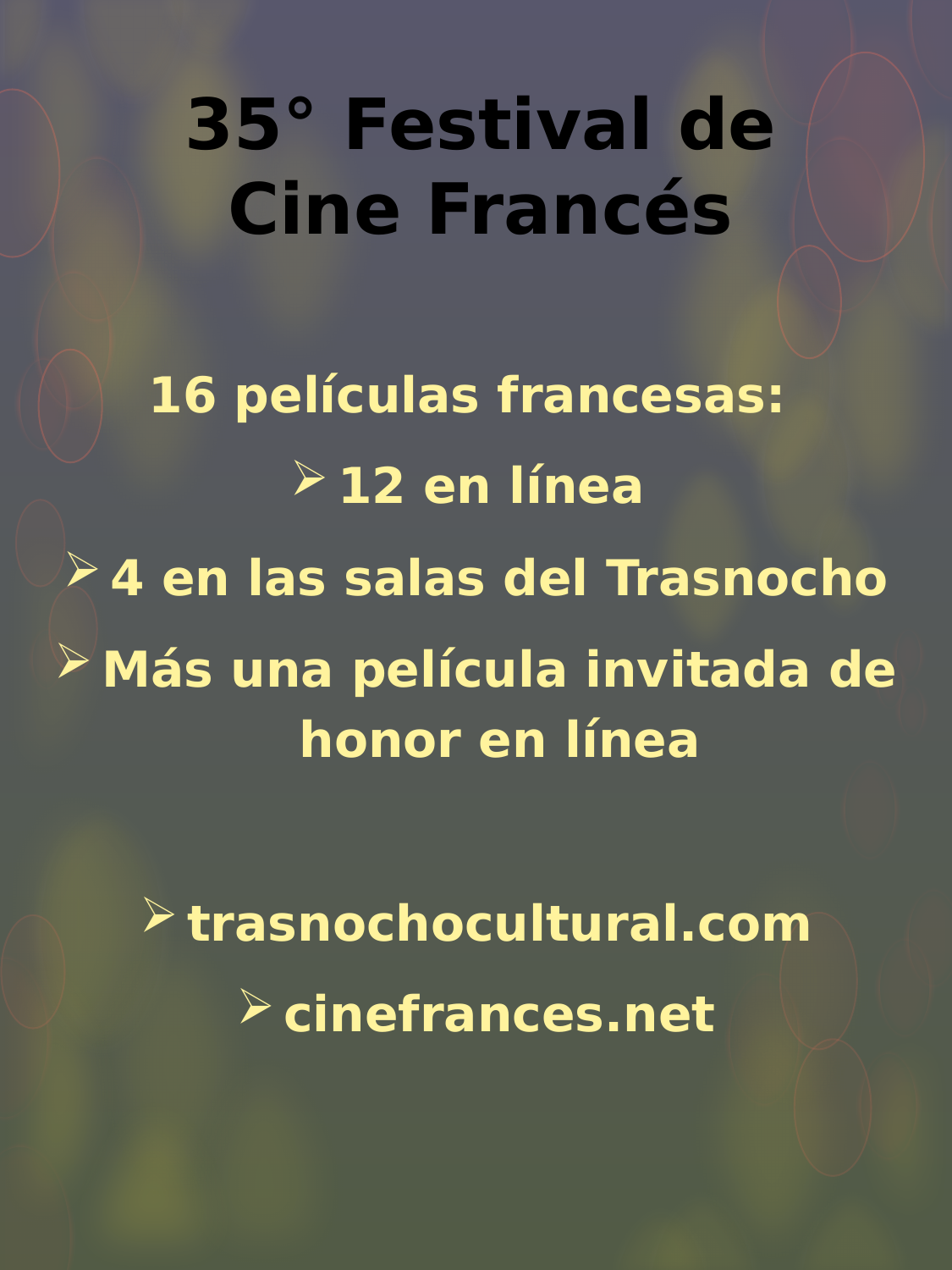

# 35° Festival de Cine Francés
16 películas francesas:
12 en línea
4 en las salas del Trasnocho
Más una película invitada de honor en línea

trasnochocultural.com
cinefrances.net